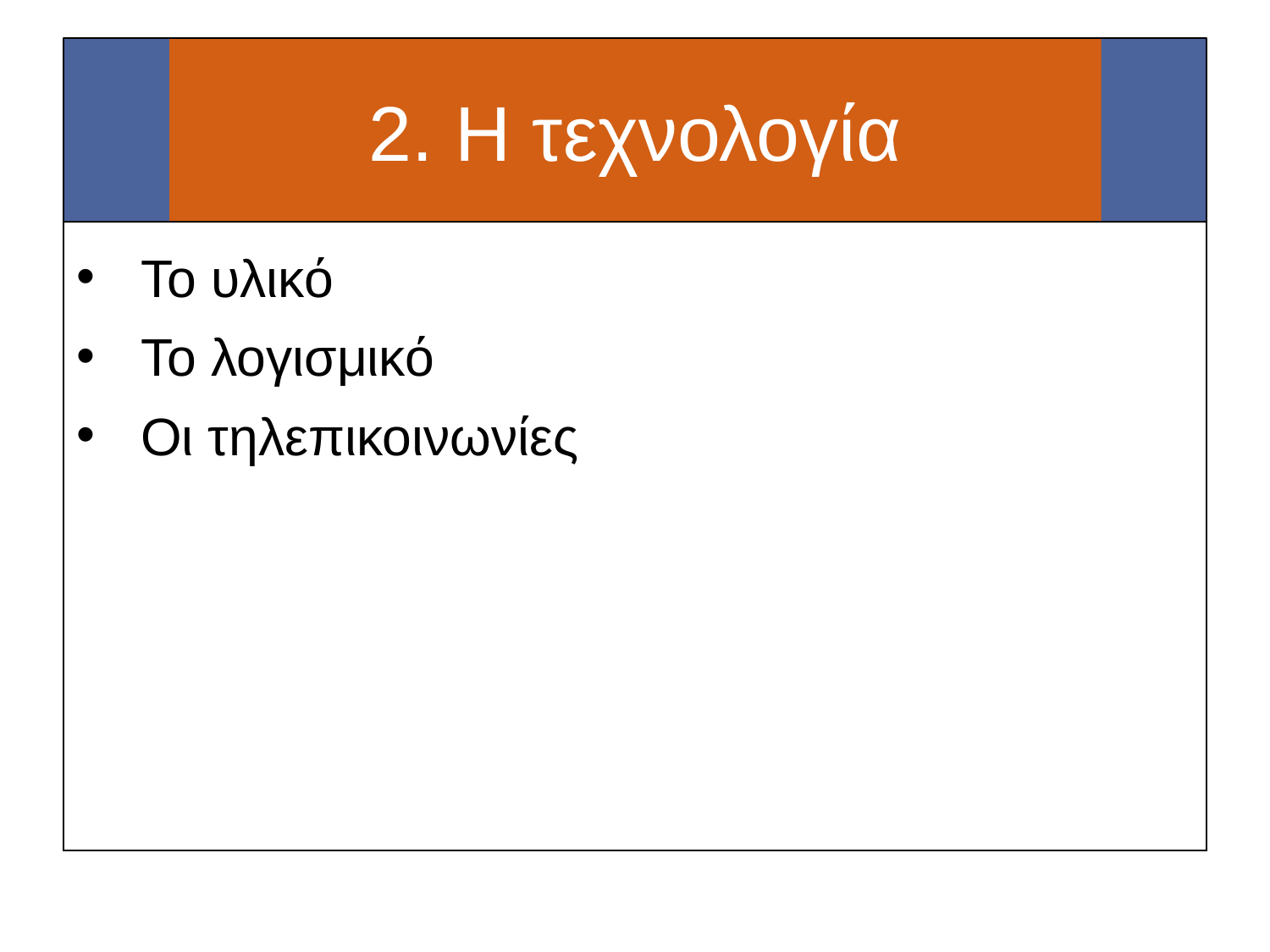

# 2. Η τεχνολογία

Το υλικό
Το λογισμικό
Οι τηλεπικοινωνίες